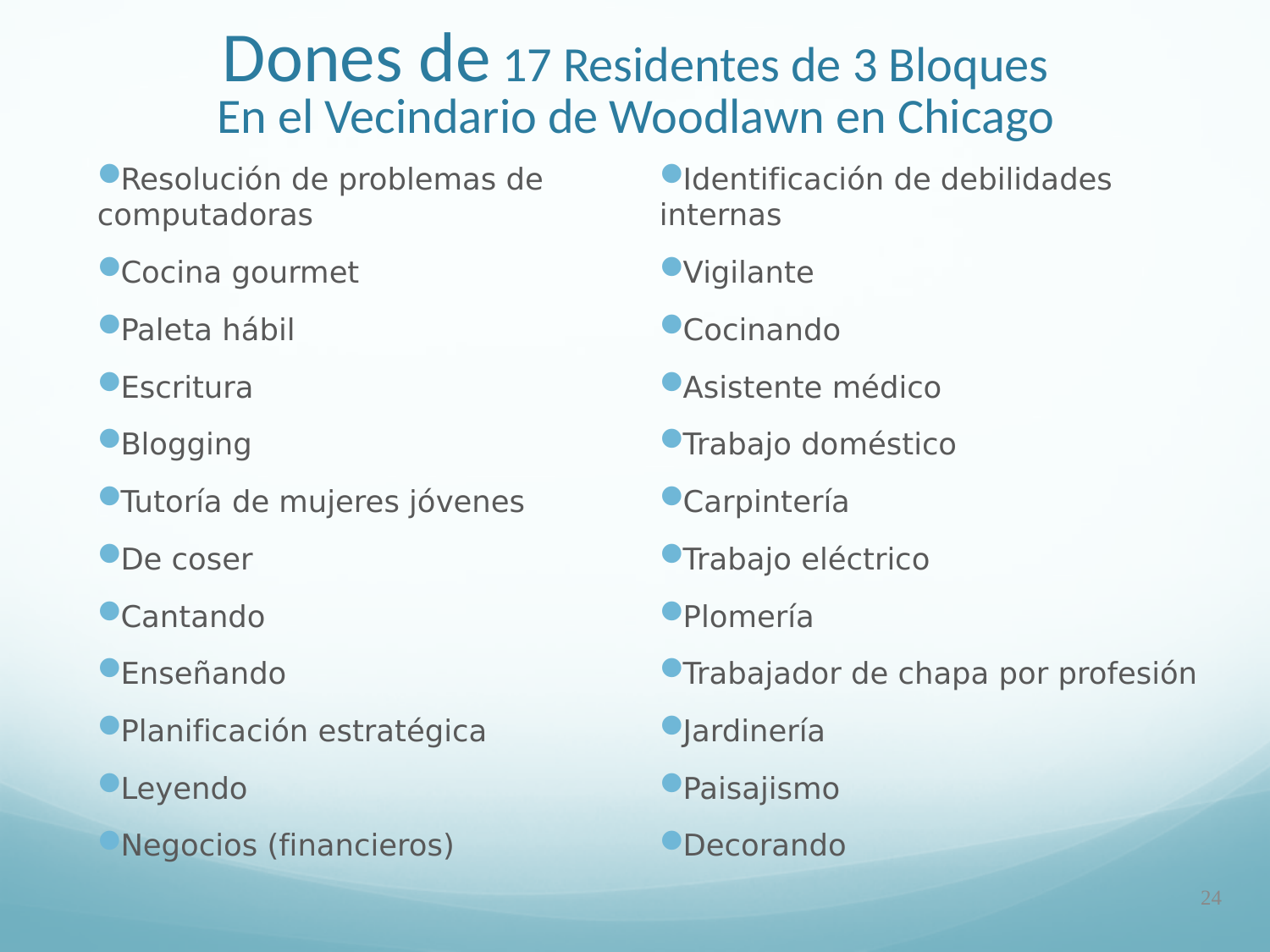

Dones de 17 Residentes de 3 Bloques
En el Vecindario de Woodlawn en Chicago
Resolución de problemas de computadoras
Cocina gourmet
Paleta hábil
Escritura
Blogging
Tutoría de mujeres jóvenes
De coser
Cantando
Enseñando
Planificación estratégica
Leyendo
Negocios (financieros)
Identificación de debilidades internas
Vigilante
Cocinando
Asistente médico
Trabajo doméstico
Carpintería
Trabajo eléctrico
Plomería
Trabajador de chapa por profesión
Jardinería
Paisajismo
Decorando
24